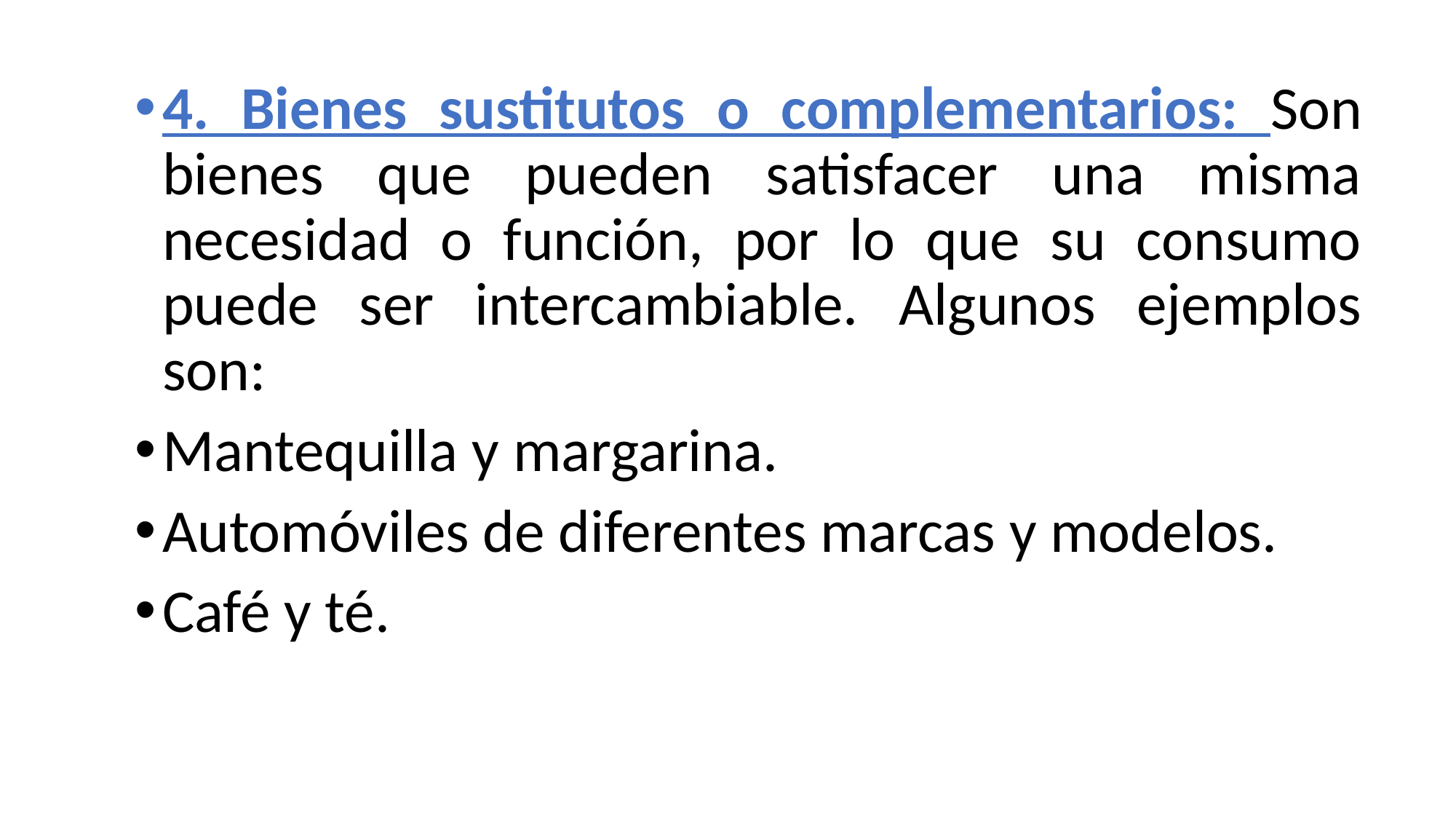

4. Bienes sustitutos o complementarios: Son bienes que pueden satisfacer una misma necesidad o función, por lo que su consumo puede ser intercambiable. Algunos ejemplos son:
Mantequilla y margarina.
Automóviles de diferentes marcas y modelos.
Café y té.